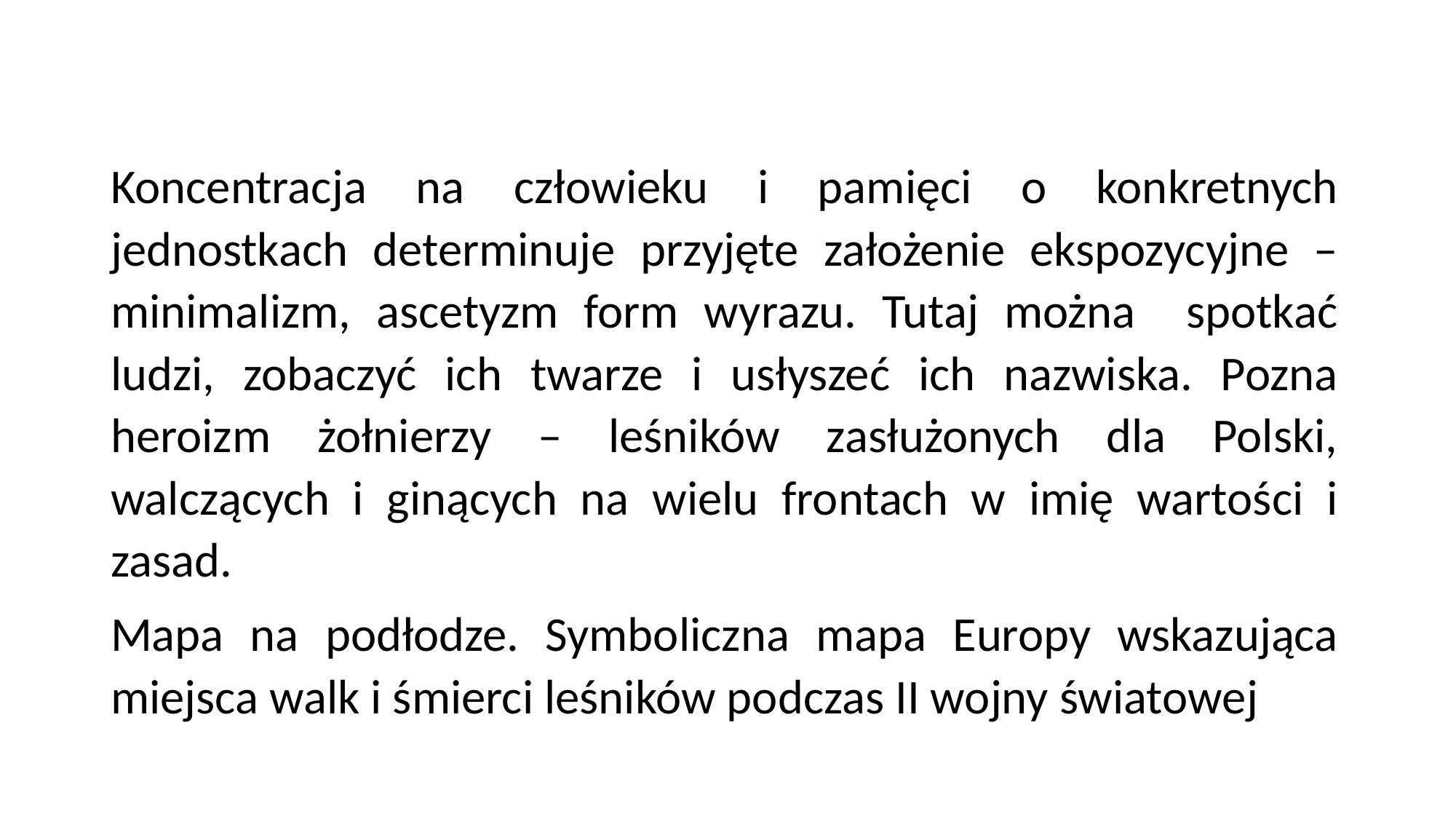

Koncentracja na człowieku i pamięci o konkretnych jednostkach determinuje przyjęte założenie ekspozycyjne – minimalizm, ascetyzm form wyrazu. Tutaj można  spotkać ludzi, zobaczyć ich twarze i usłyszeć ich nazwiska. Pozna heroizm żołnierzy – leśników zasłużonych dla Polski, walczących i ginących na wielu frontach w imię wartości i zasad.
Mapa na podłodze. Symboliczna mapa Europy wskazująca miejsca walk i śmierci leśników podczas II wojny światowej